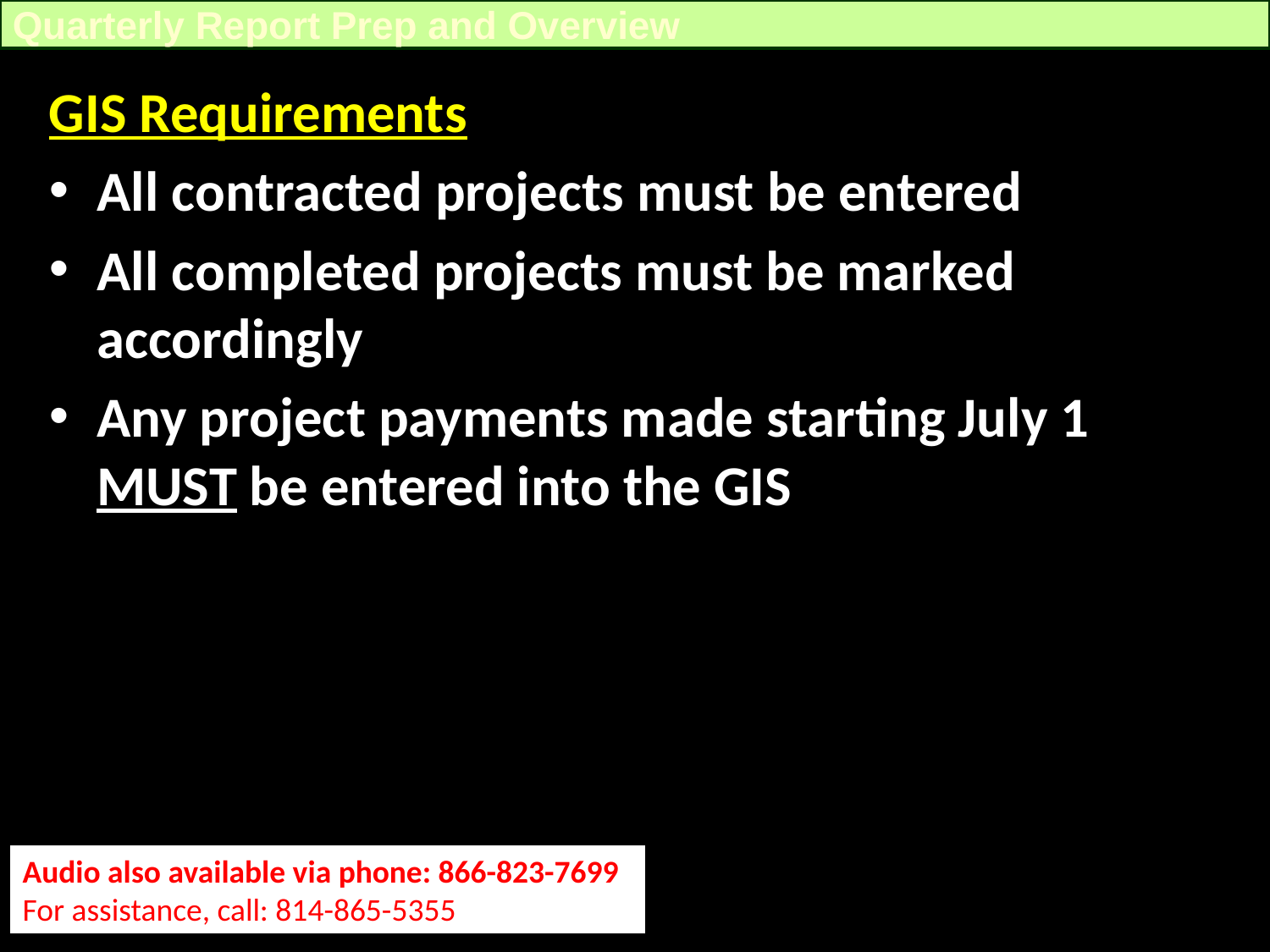

Quarterly Report Prep and Overview

GIS Requirements
All contracted projects must be entered
All completed projects must be marked accordingly
Any project payments made starting July 1 MUST be entered into the GIS
Audio also available via phone: 866-823-7699
For assistance, call: 814-865-5355